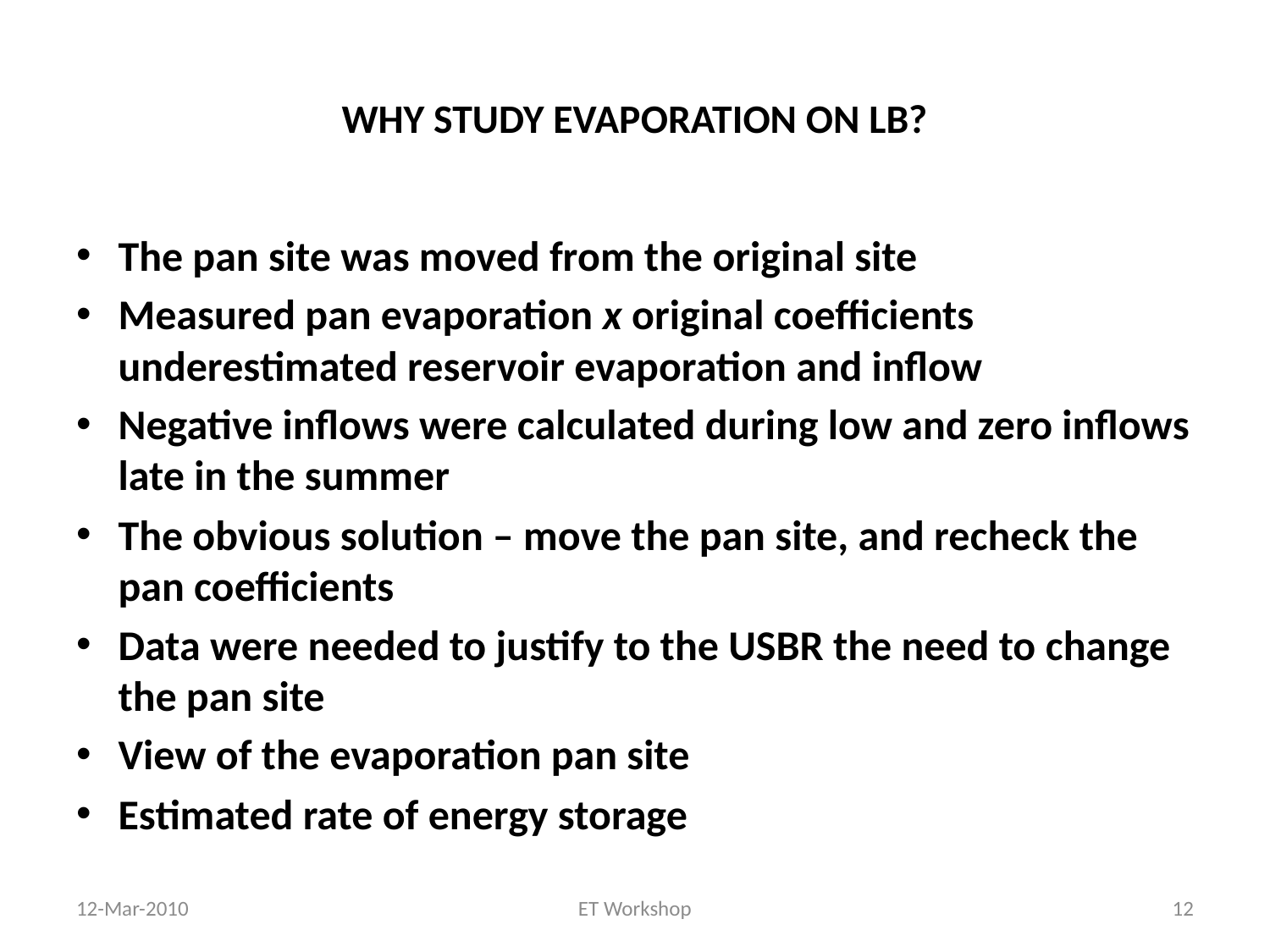

# WHY STUDY EVAPORATION ON LB?
The pan site was moved from the original site
Measured pan evaporation x original coefficients underestimated reservoir evaporation and inflow
Negative inflows were calculated during low and zero inflows late in the summer
The obvious solution – move the pan site, and recheck the pan coefficients
Data were needed to justify to the USBR the need to change the pan site
View of the evaporation pan site
Estimated rate of energy storage
12-Mar-2010
ET Workshop
12